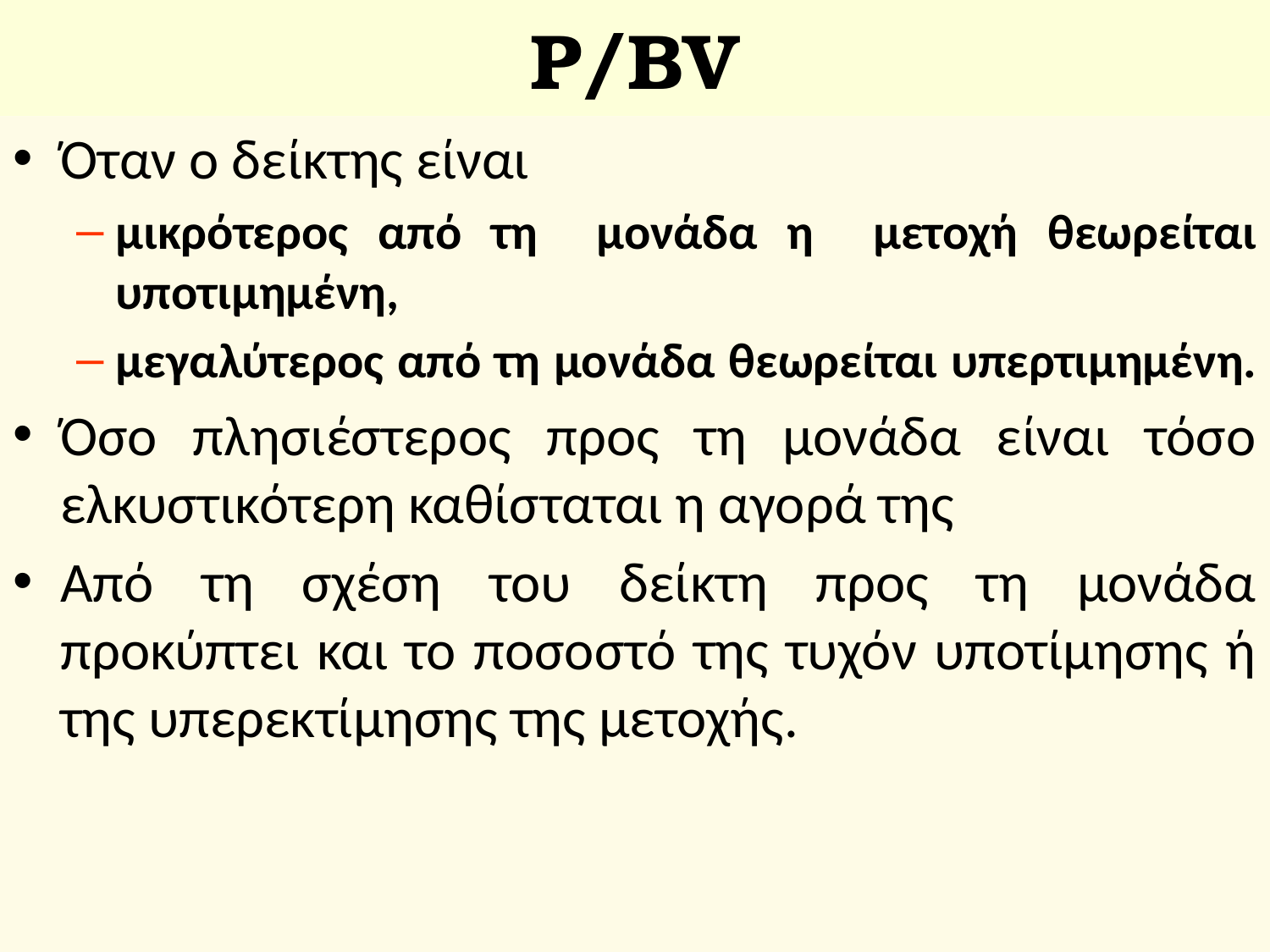

# P/BV
Όταν ο δείκτης είναι
μικρότερος από τη  μονάδα η  μετοχή θεωρείται υποτιμημένη,
μεγαλύτερος από τη μονάδα θεωρείται υπερτιμημένη.
Όσο πλησιέστερος προς τη μονάδα είναι τόσο ελκυστικότερη καθίσταται η αγορά της
Από τη σχέση του δείκτη προς τη μονάδα προκύπτει και το ποσοστό της τυχόν υποτίμησης ή της υπερεκτίμησης της μετοχής.